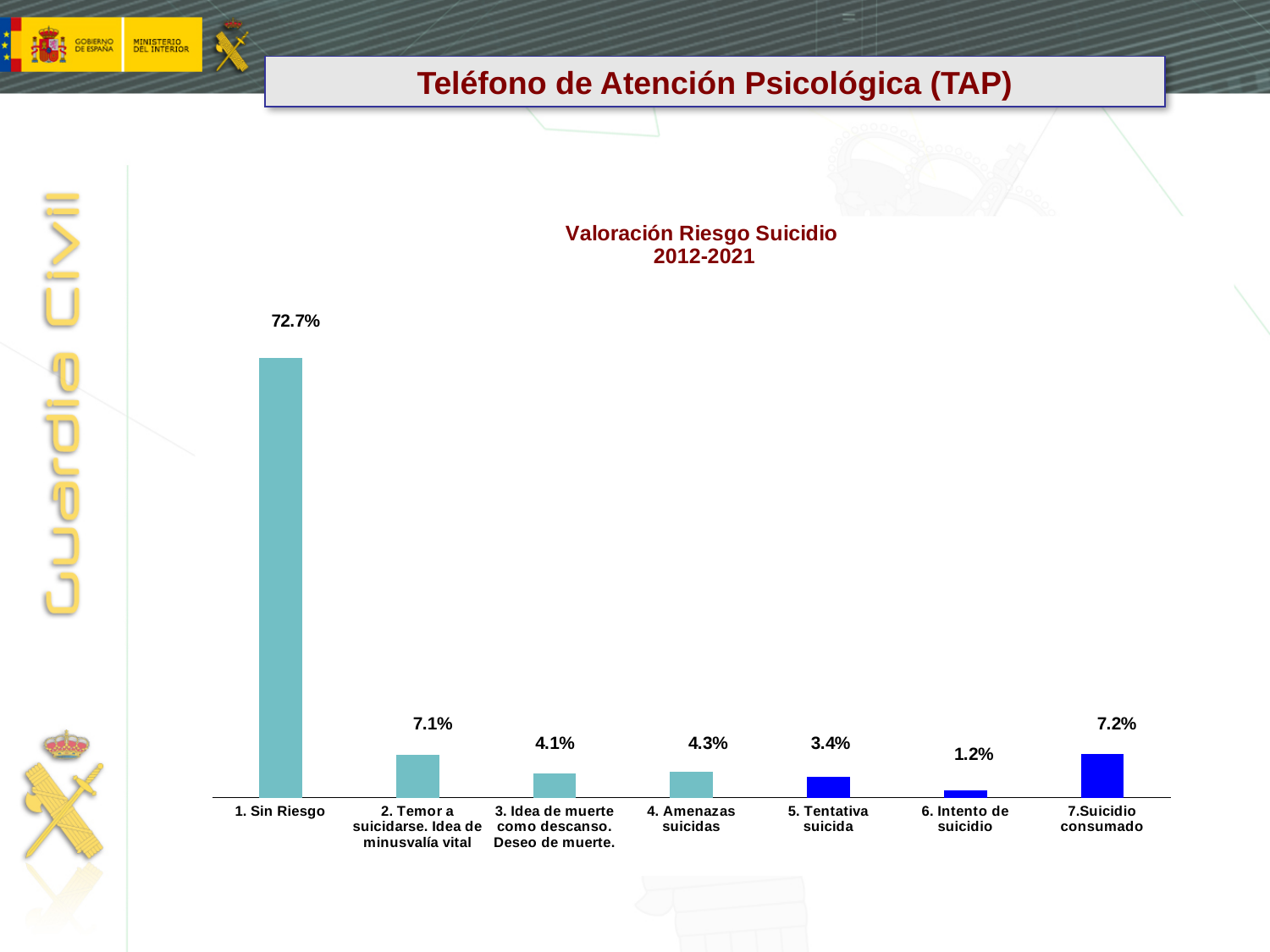

Teléfono de Atención Psicológica (TAP)

### Chart: Valoración Riesgo Suicidio
2012-2021

| Category |  |  |
|---|---|---|
| 1. Sin Riesgo | 1720.0 | 0.7272727272727273 |
| 2. Temor a suicidarse. Idea de minusvalía vital | 169.0 | 0.07145877378435517 |
| 3. Idea de muerte como descanso. Deseo de muerte. | 96.0 | 0.040591966173361506 |
| 4. Amenazas suicidas | 102.0 | 0.04312896405919672 |
| 5. Tentativa suicida | 80.0 | 0.033826638477801284 |
| 6. Intento de suicidio | 28.0 | 0.011839323467230461 |
| 7.Suicidio consumado | 170.0 | 0.07188160676532769 |